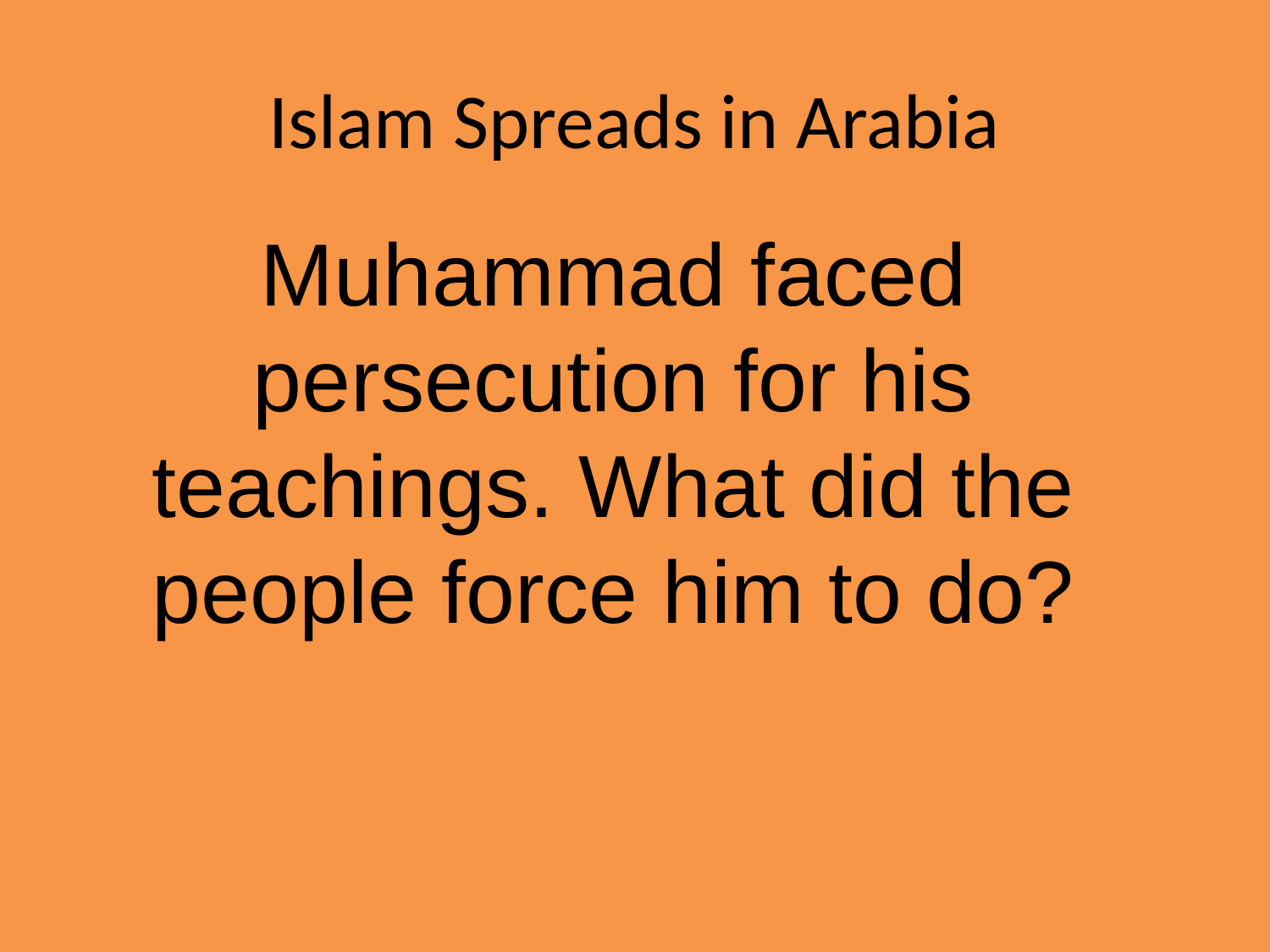

# Islam Spreads in Arabia
Muhammad faced persecution for his teachings. What did the people force him to do?